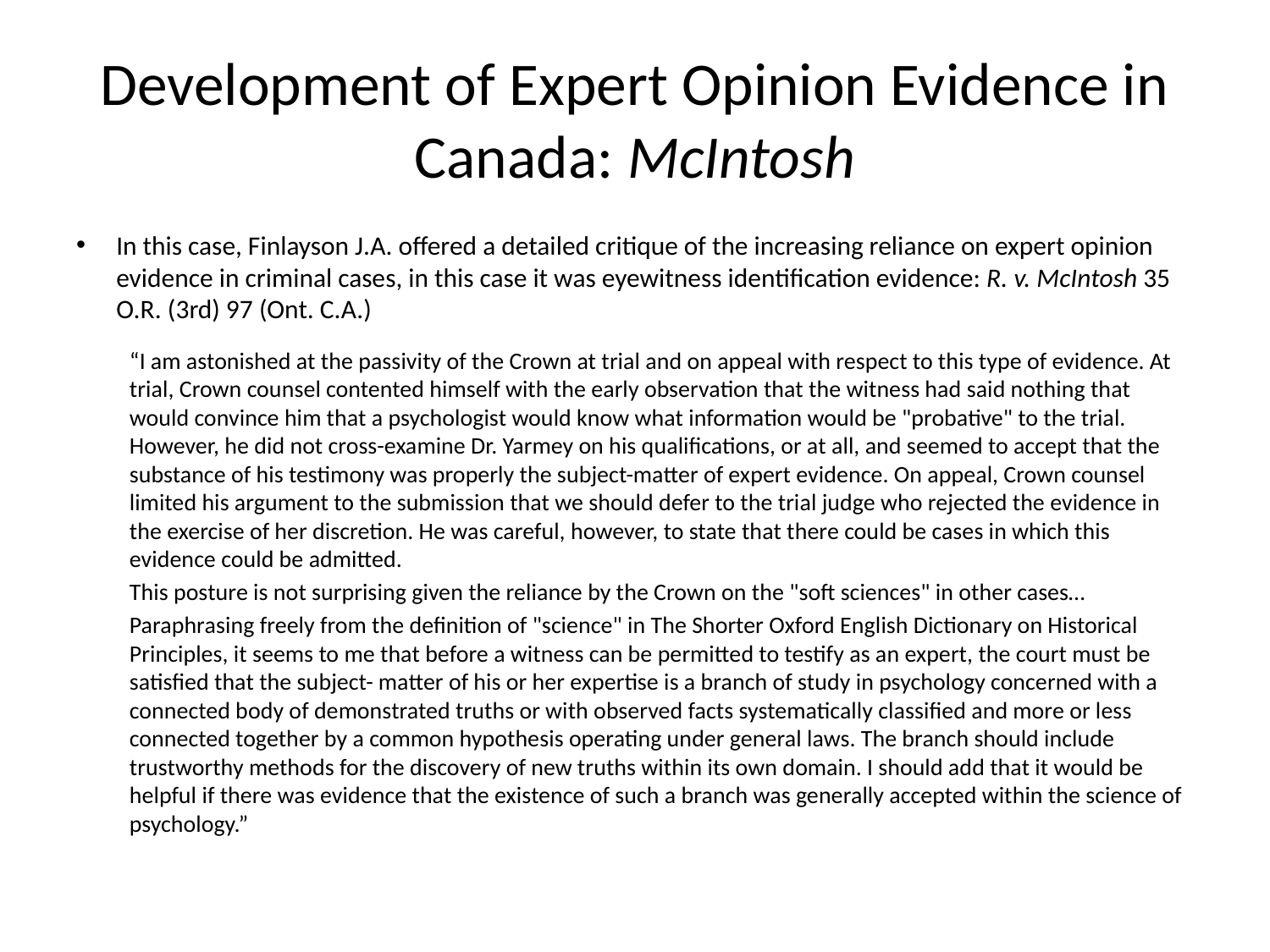

# Development of Expert Opinion Evidence in Canada: McIntosh
In this case, Finlayson J.A. offered a detailed critique of the increasing reliance on expert opinion evidence in criminal cases, in this case it was eyewitness identification evidence: R. v. McIntosh 35 O.R. (3rd) 97 (Ont. C.A.)

“I am astonished at the passivity of the Crown at trial and on appeal with respect to this type of evidence. At trial, Crown counsel contented himself with the early observation that the witness had said nothing that would convince him that a psychologist would know what information would be "probative" to the trial. However, he did not cross-examine Dr. Yarmey on his qualifications, or at all, and seemed to accept that the substance of his testimony was properly the subject-matter of expert evidence. On appeal, Crown counsel limited his argument to the submission that we should defer to the trial judge who rejected the evidence in the exercise of her discretion. He was careful, however, to state that there could be cases in which this evidence could be admitted.
This posture is not surprising given the reliance by the Crown on the "soft sciences" in other cases…
Paraphrasing freely from the definition of "science" in The Shorter Oxford English Dictionary on Historical Principles, it seems to me that before a witness can be permitted to testify as an expert, the court must be satisfied that the subject- matter of his or her expertise is a branch of study in psychology concerned with a connected body of demonstrated truths or with observed facts systematically classified and more or less connected together by a common hypothesis operating under general laws. The branch should include trustworthy methods for the discovery of new truths within its own domain. I should add that it would be helpful if there was evidence that the existence of such a branch was generally accepted within the science of psychology.”